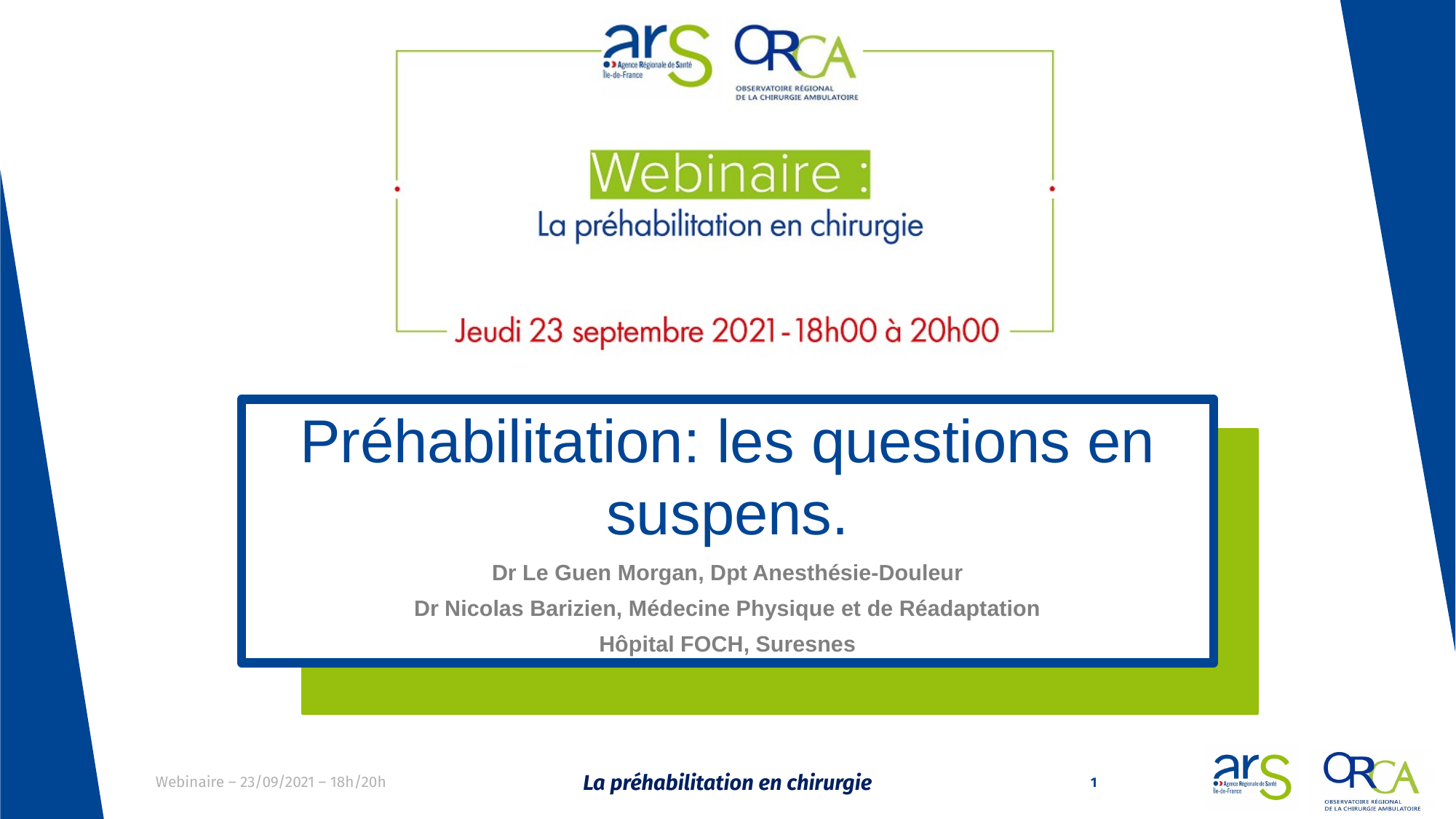

# Préhabilitation: les questions en suspens.
Dr Le Guen Morgan, Dpt Anesthésie-Douleur
Dr Nicolas Barizien, Médecine Physique et de Réadaptation
Hôpital FOCH, Suresnes
La préhabilitation en chirurgie
1
Webinaire – 23/09/2021 – 18h/20h